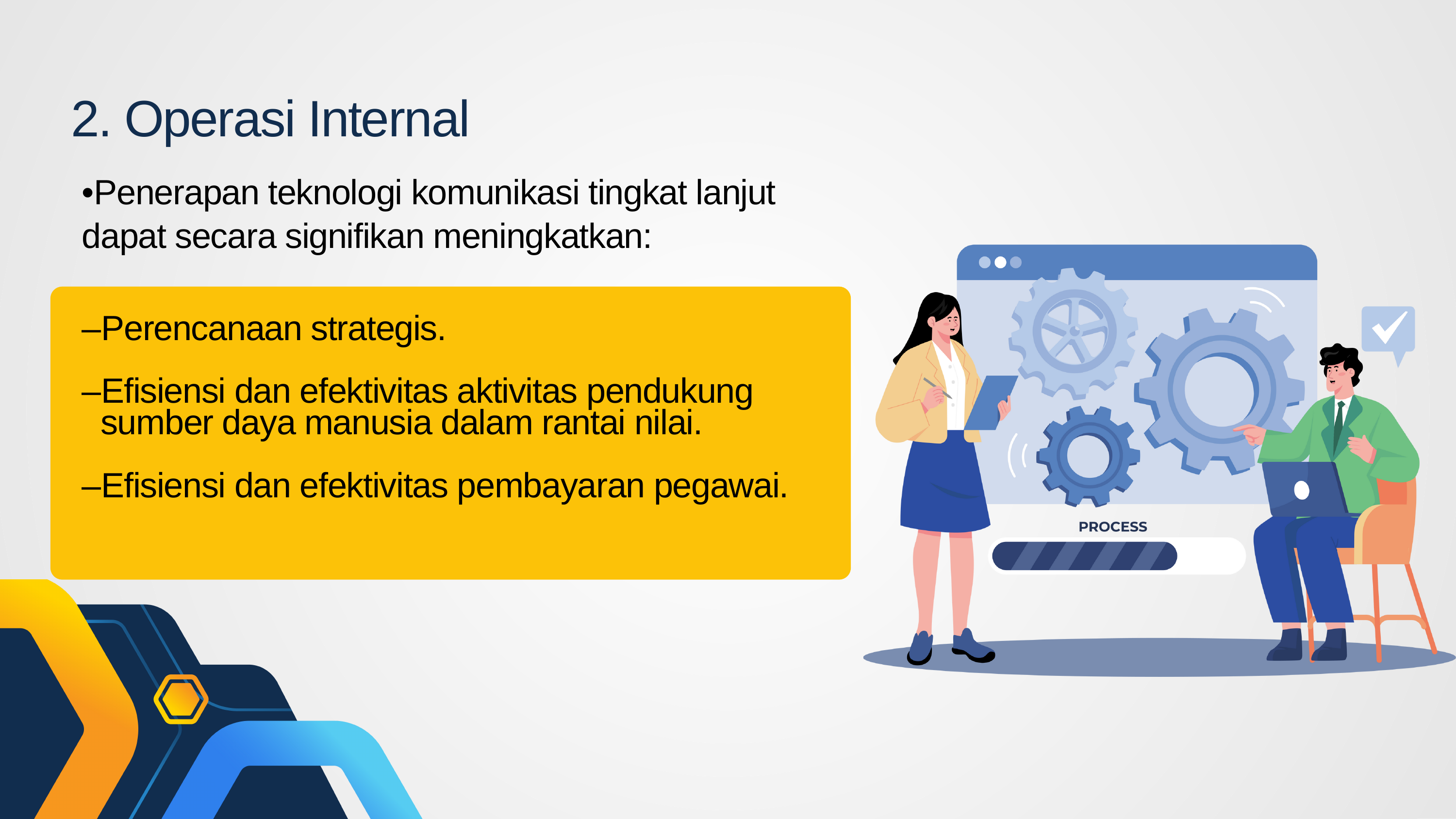

2. Operasi Internal
•Penerapan teknologi komunikasi tingkat lanjut dapat secara signifikan meningkatkan:

–Perencanaan strategis.

–Efisiensi dan efektivitas aktivitas pendukung
  sumber daya manusia dalam rantai nilai.

–Efisiensi dan efektivitas pembayaran pegawai.